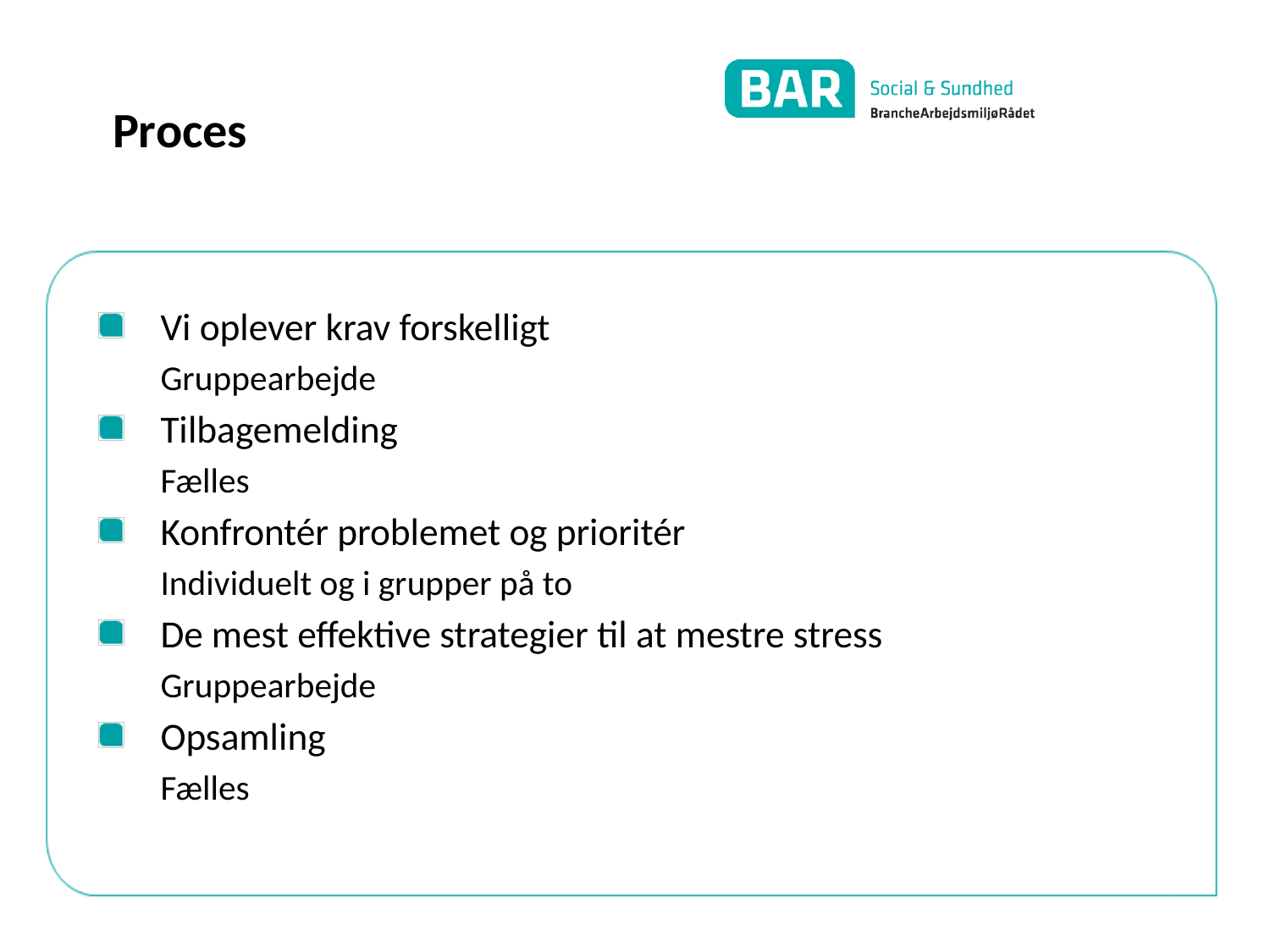

# Proces
Vi oplever krav forskelligt
Gruppearbejde
Tilbagemelding
Fælles
Konfrontér problemet og prioritér
Individuelt og i grupper på to
De mest effektive strategier til at mestre stress
Gruppearbejde
Opsamling
Fælles